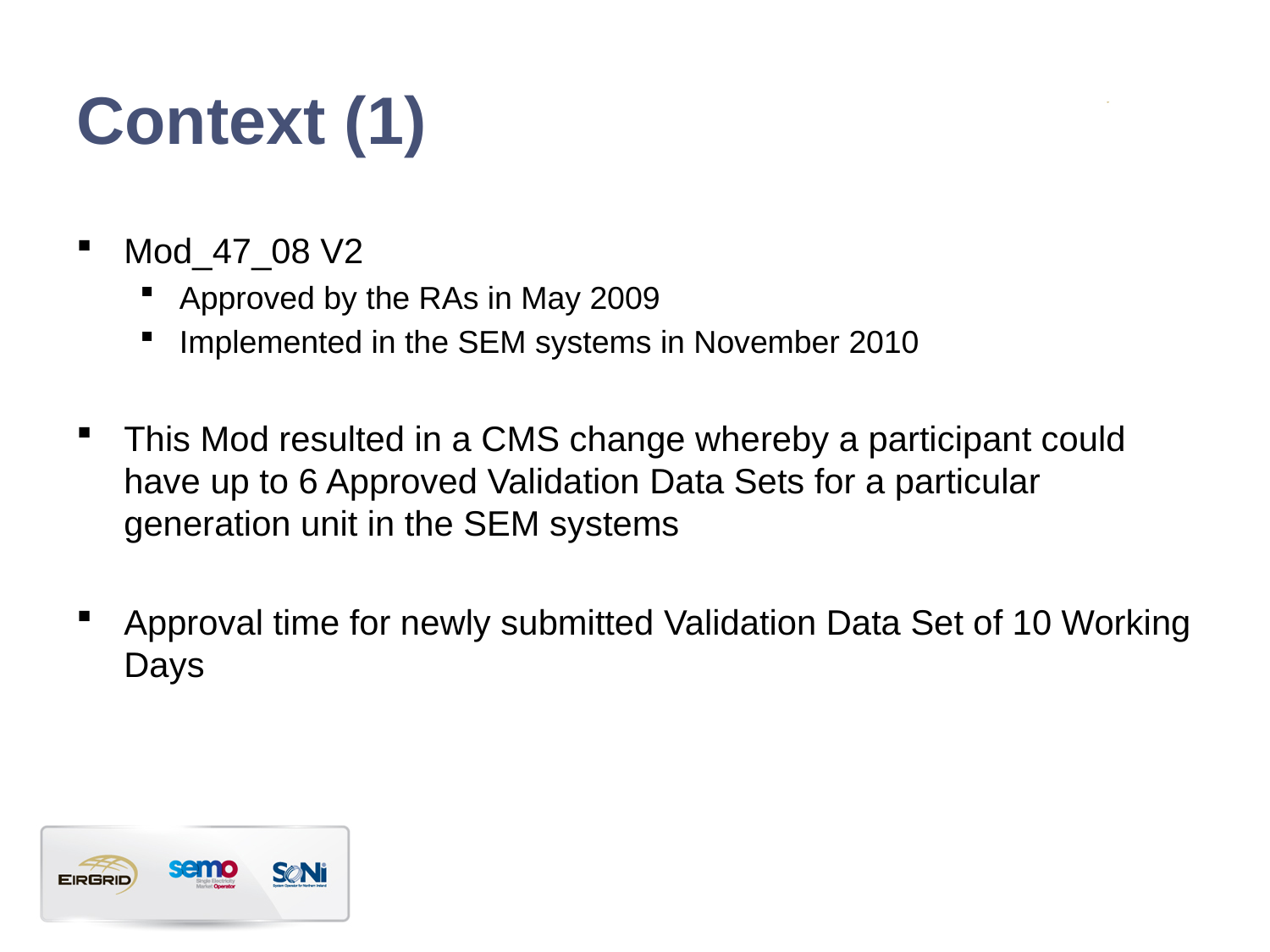

# Context (1)
Mod_47_08 V2
Approved by the RAs in May 2009
Implemented in the SEM systems in November 2010

This Mod resulted in a CMS change whereby a participant could have up to 6 Approved Validation Data Sets for a particular generation unit in the SEM systems

Approval time for newly submitted Validation Data Set of 10 Working Days